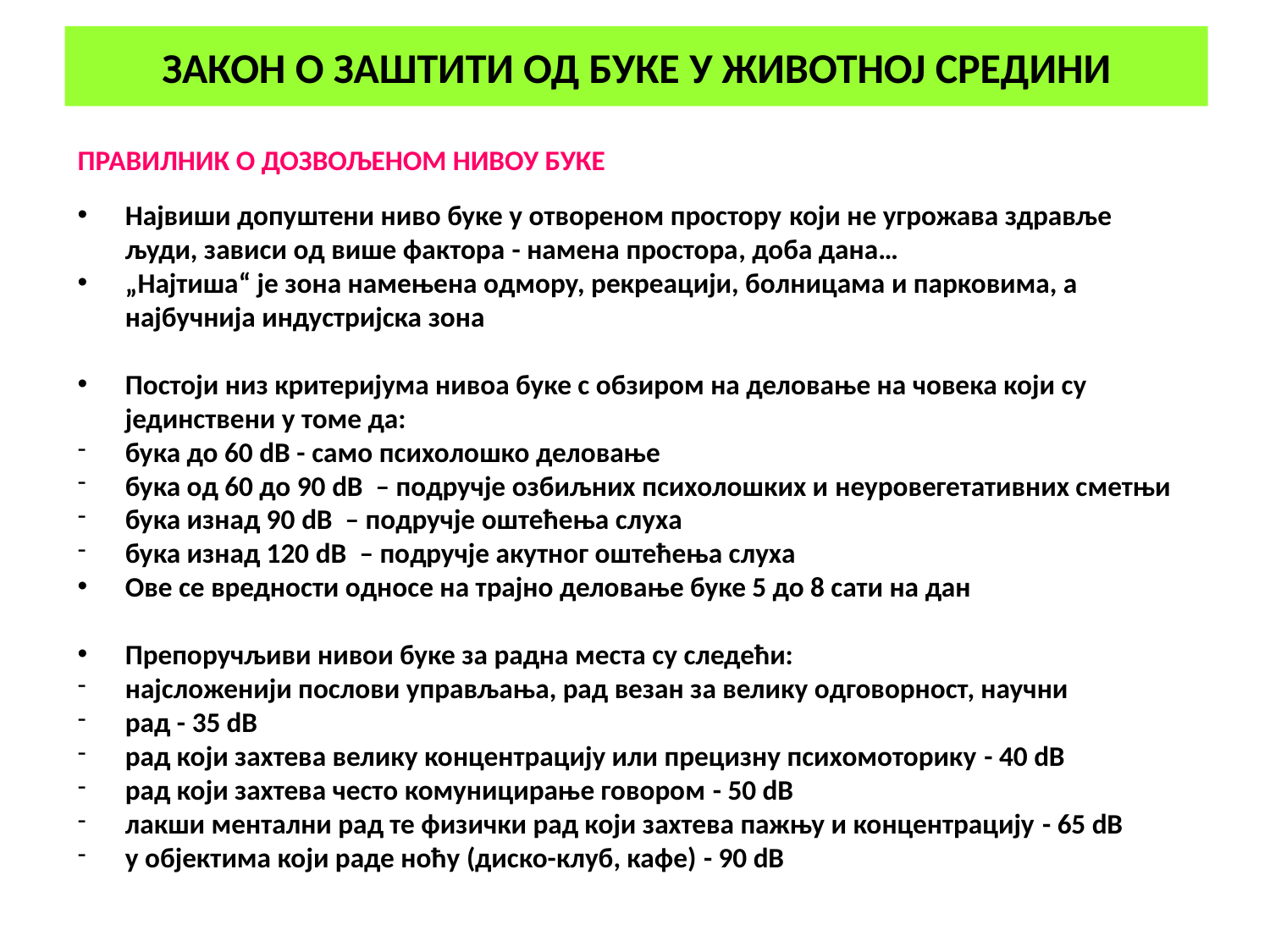

# ЗАКОН О ЗАШТИТИ ОД БУКЕ У ЖИВОТНОЈ СРЕДИНИ
ПРАВИЛНИК О ДОЗВОЉЕНОМ НИВОУ БУКЕ

Највиши допуштени ниво буке у отвореном простору који не угрожава здравље људи, зависи од више фактора - намена простора, доба дана…
„Најтиша“ је зона намењена одмору, рекреацији, болницама и парковима, а најбучнија индустријска зона

Постоји низ критеријума нивоа буке с обзиром на деловање на човека који су јединствени у томе да:
бука до 60 dB - само психолошко деловање
бука од 60 до 90 dB  – подручје озбиљних психолошких и неуровегетативних сметњи
бука изнад 90 dB  – подручје оштећења слуха
бука изнад 120 dB  – подручје акутног оштећења слуха
Ове се вредности односе на трајно деловање буке 5 до 8 сати на дан

Препоручљиви нивои буке за радна места су следећи:
најсложенији послови управљања, рад везан за велику одговорност, научни
рад - 35 dB
рад који захтева велику концентрацију или прецизну психомоторику - 40 dB
рад који захтева често комуницирање говором - 50 dB
лакши ментални рад те физички рад који захтева пажњу и концентрацију - 65 dB
у објектима који раде ноћу (диско-клуб, кафе) - 90 dB